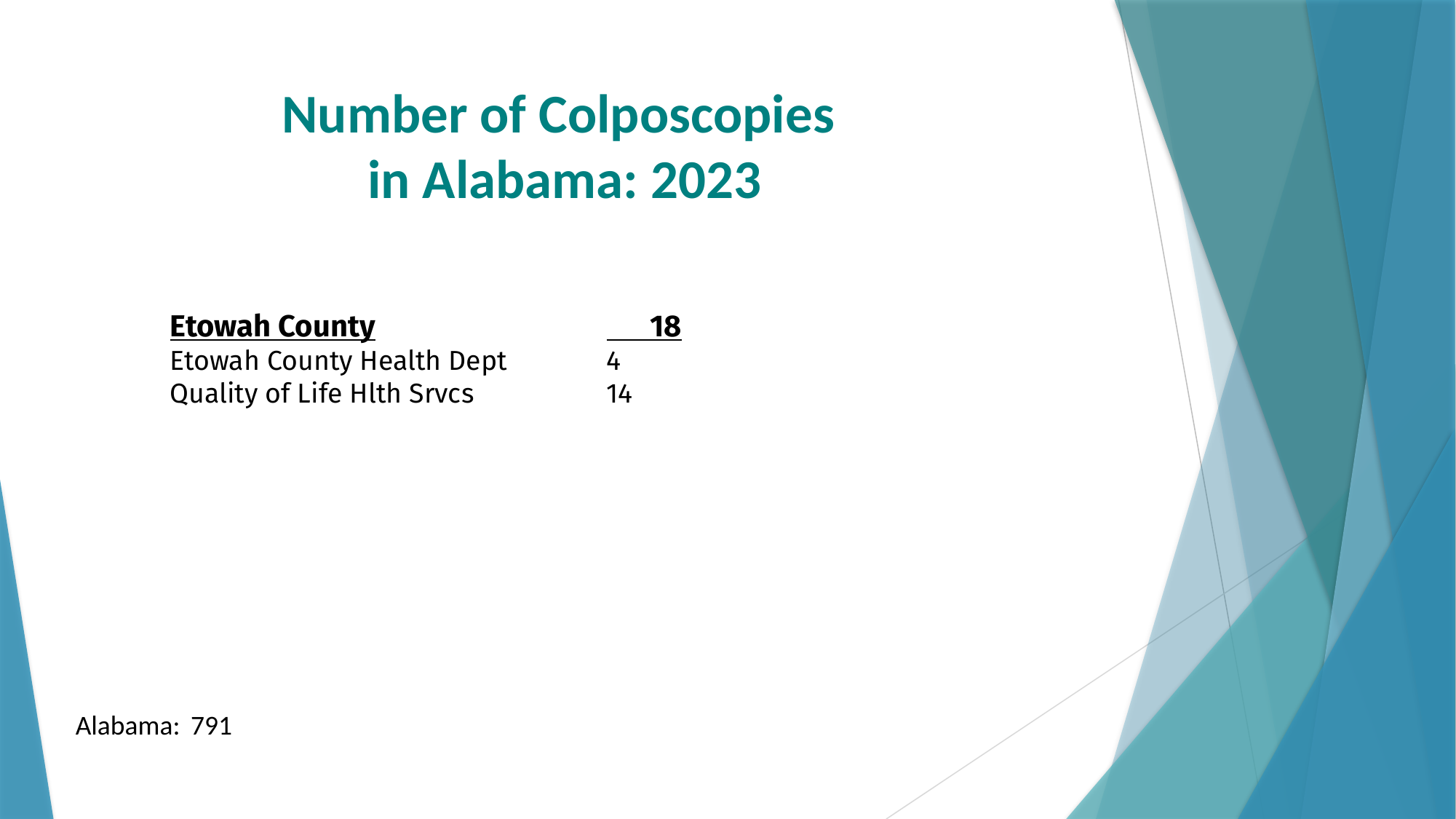

# Number of Colposcopies in Alabama: 2023
Etowah County			      18
Etowah County Health Dept	4
Quality of Life Hlth Srvcs		14

Alabama:	 791